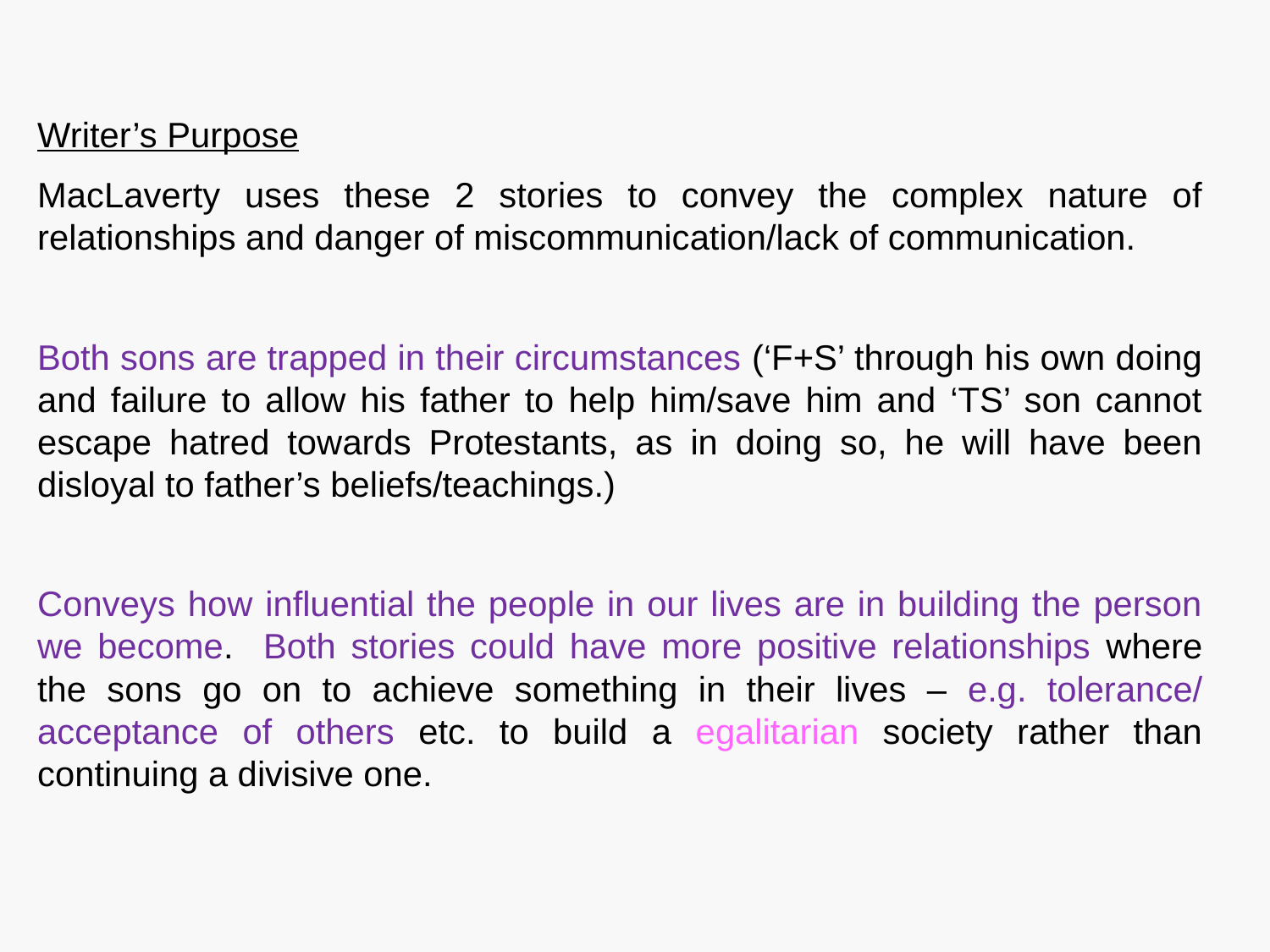

Writer’s Purpose
MacLaverty uses these 2 stories to convey the complex nature of relationships and danger of miscommunication/lack of communication.

Both sons are trapped in their circumstances (‘F+S’ through his own doing and failure to allow his father to help him/save him and ‘TS’ son cannot escape hatred towards Protestants, as in doing so, he will have been disloyal to father’s beliefs/teachings.)

Conveys how influential the people in our lives are in building the person we become.  Both stories could have more positive relationships where the sons go on to achieve something in their lives – e.g. tolerance/ acceptance of others etc. to build a egalitarian society rather than continuing a divisive one.